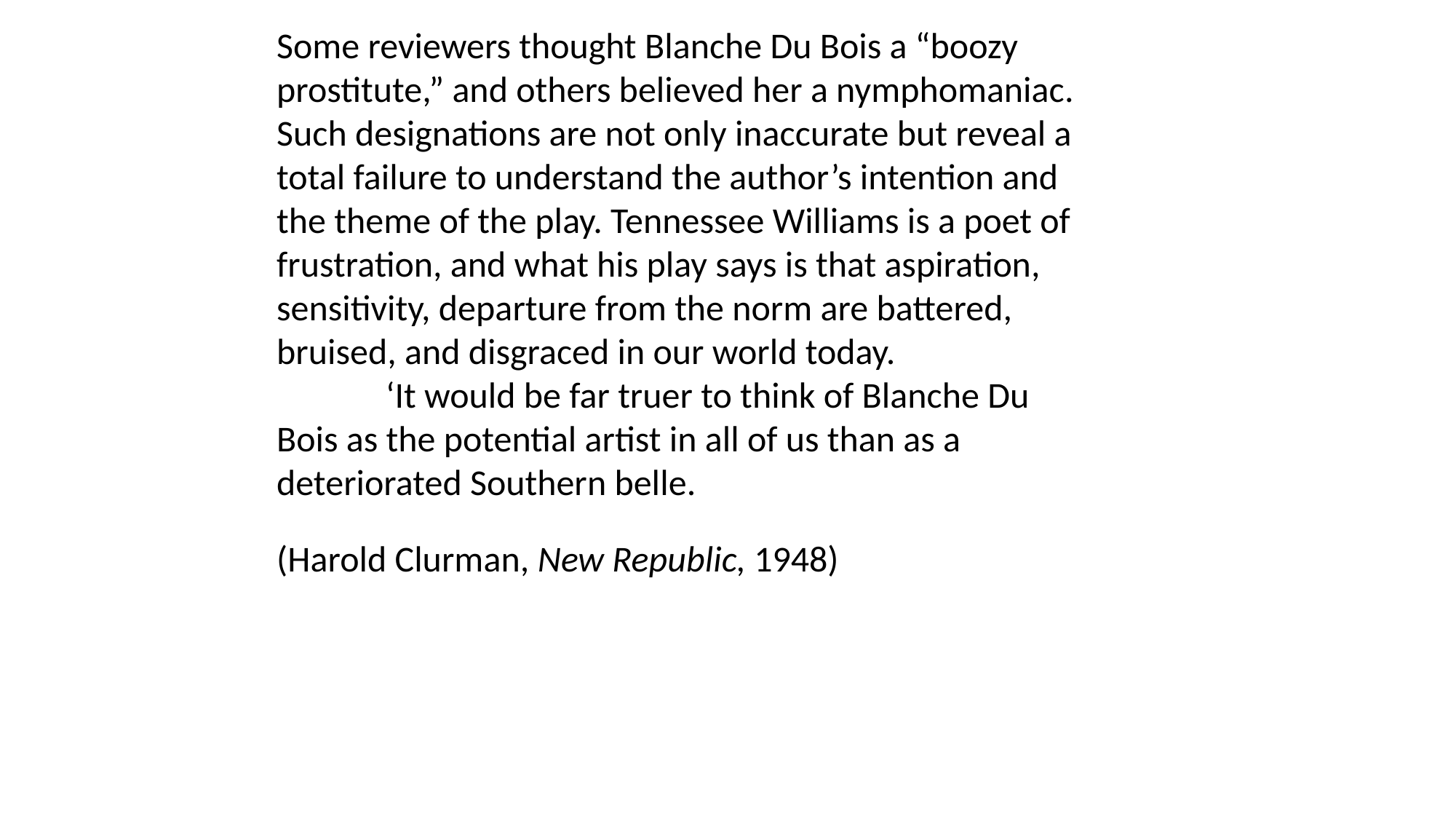

Some reviewers thought Blanche Du Bois a “boozy prostitute,” and others believed her a nymphomaniac. Such designations are not only inaccurate but reveal a total failure to understand the author’s intention and the theme of the play. Tennessee Williams is a poet of frustration, and what his play says is that aspiration, sensitivity, departure from the norm are battered, bruised, and disgraced in our world today.
	‘It would be far truer to think of Blanche Du Bois as the potential artist in all of us than as a deteriorated Southern belle.

(Harold Clurman, New Republic, 1948)